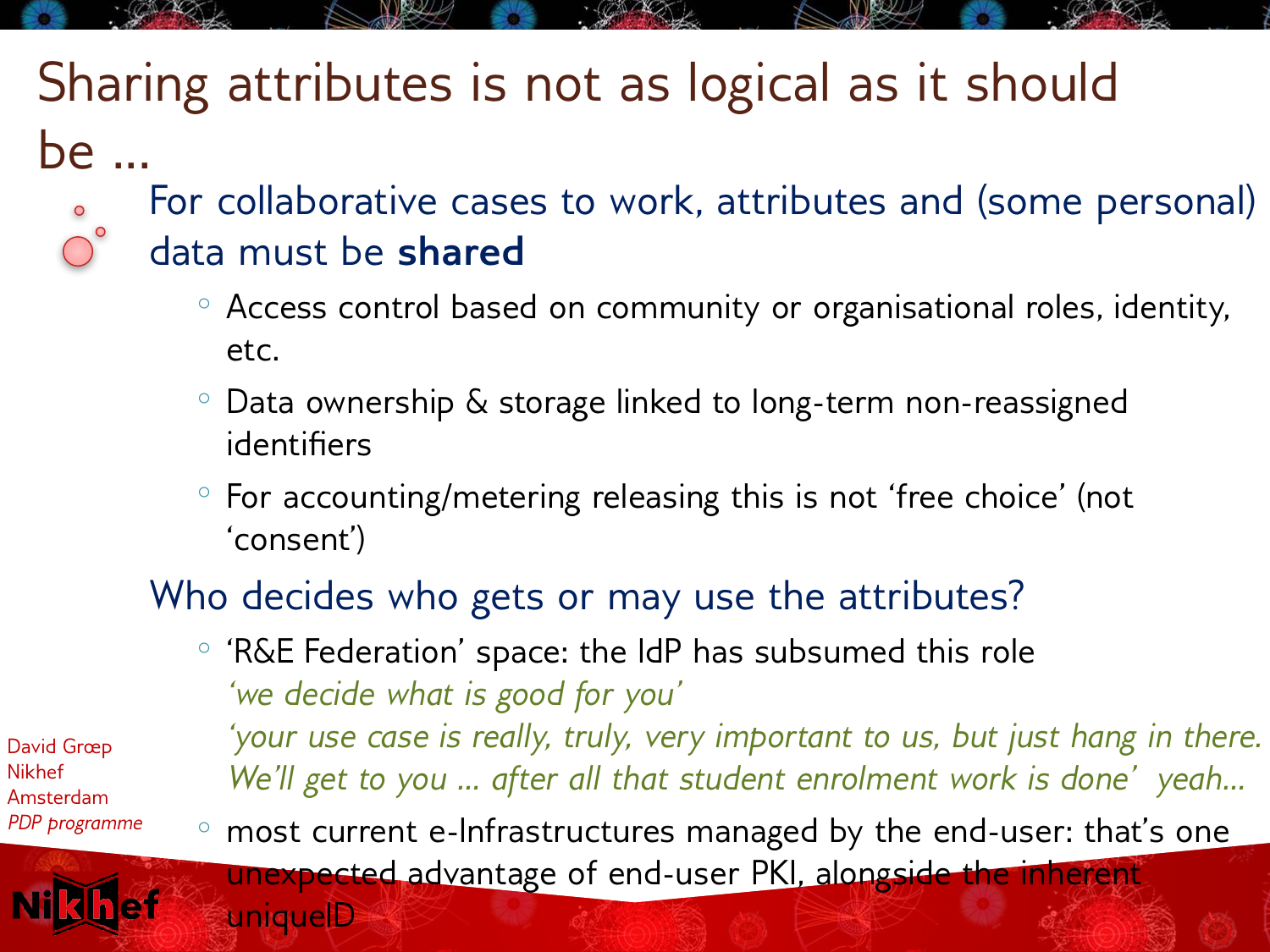

# Sharing attributes is not as logical as it should be ...
For collaborative cases to work, attributes and (some personal) data must be shared
Access control based on community or organisational roles, identity, etc.
Data ownership & storage linked to long-term non-reassigned identifiers
For accounting/metering releasing this is not ‘free choice’ (not ‘consent’)
Who decides who gets or may use the attributes?
‘R&E Federation’ space: the IdP has subsumed this role
‘we decide what is good for you’
‘your use case is really, truly, very important to us, but just hang in there. We’ll get to you … after all that student enrolment work is done’  yeah…
most current e-Infrastructures managed by the end-user: that’s one unexpected advantage of end-user PKI, alongside the inherent uniqueID
communities and consortia will likely share – if only they could participate
and who remembers InfoCard (MS CardSpace), the ultimate user control?